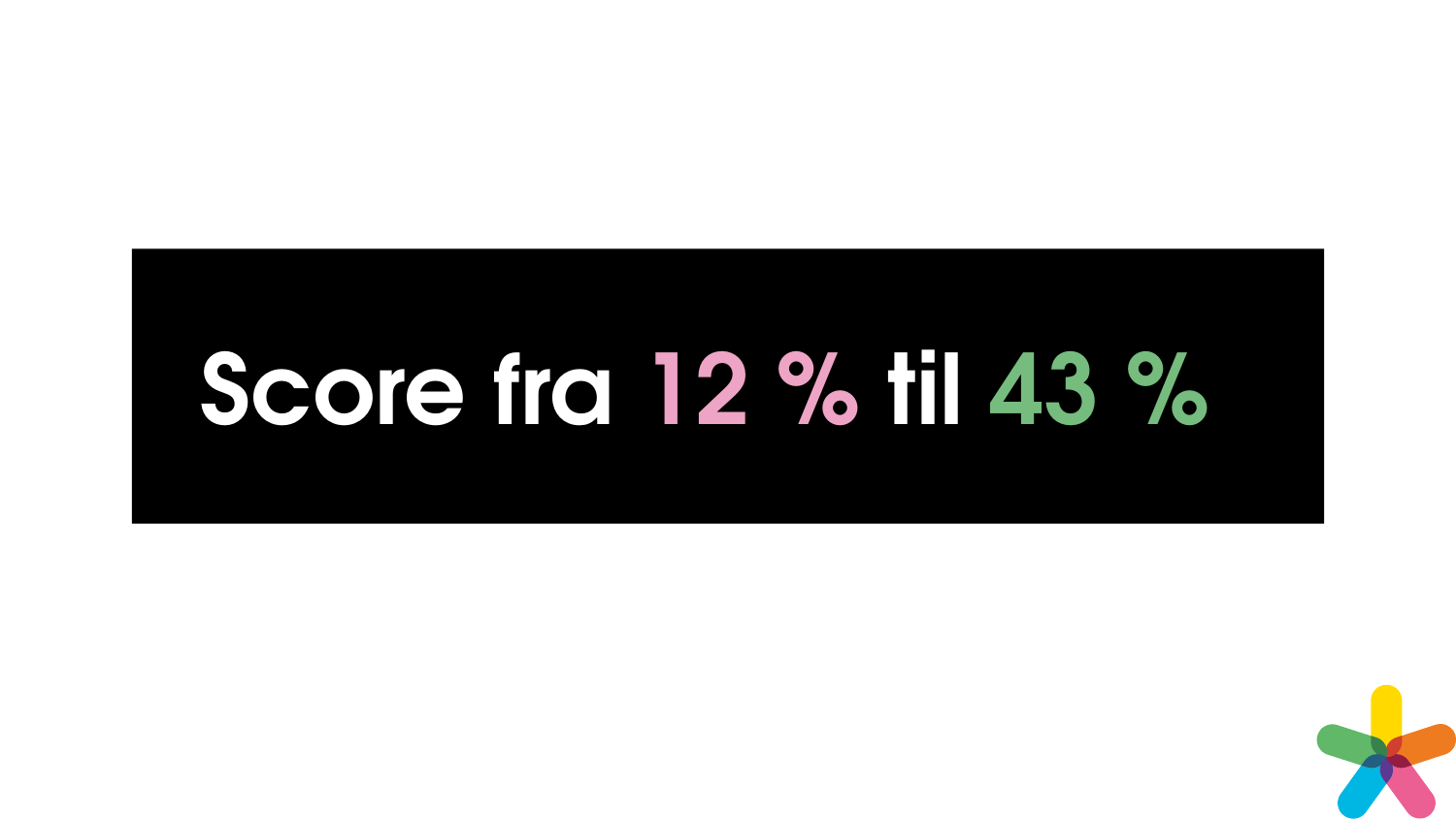

# Score fra 12 % til 43 %